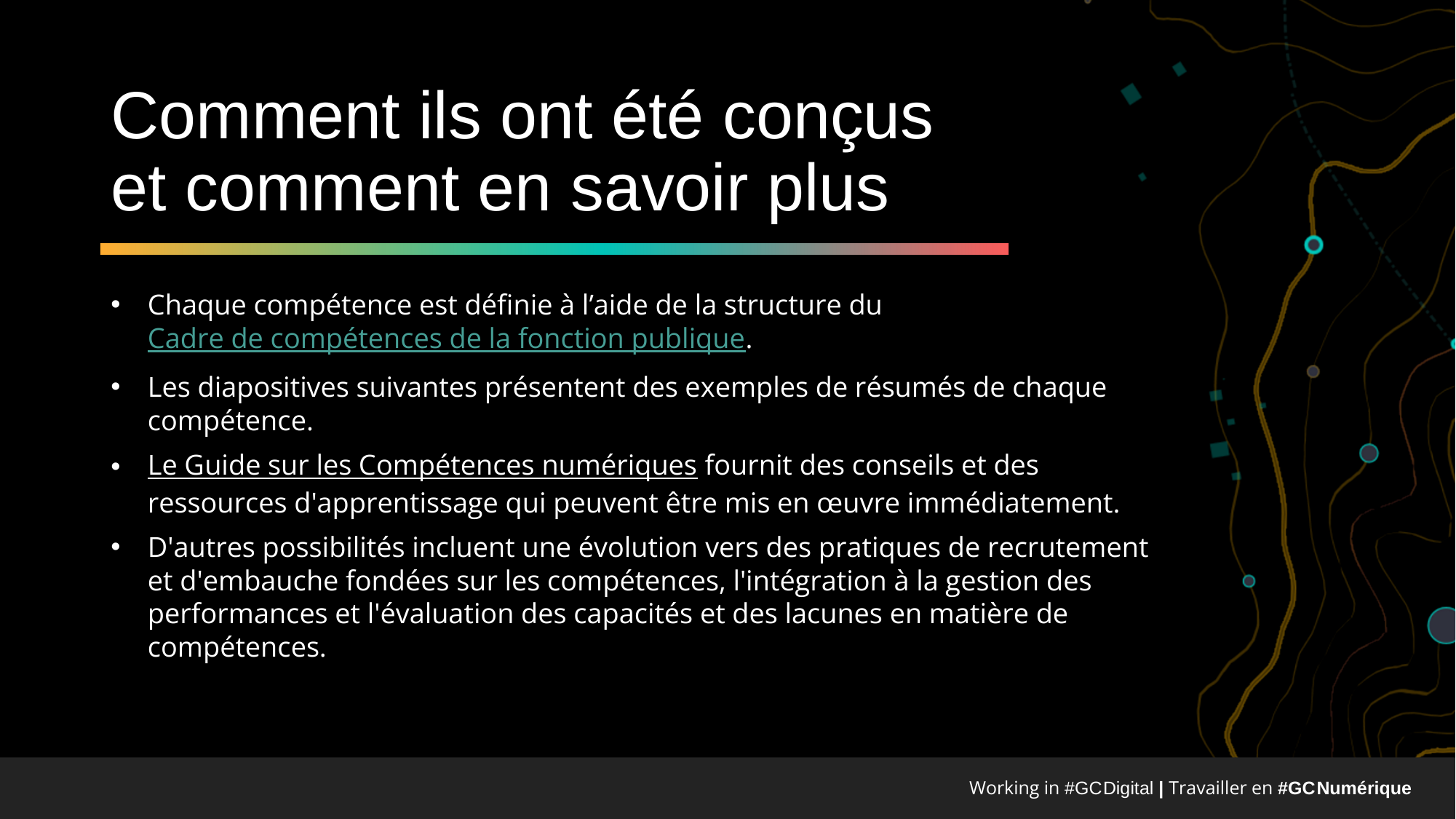

# Comment ils ont été conçus
et comment en savoir plus
Chaque compétence est définie à l’aide de la structure du Cadre de compétences de la fonction publique.
Les diapositives suivantes présentent des exemples de résumés de chaque compétence.
Le Guide sur les Compétences numériques fournit des conseils et des ressources d'apprentissage qui peuvent être mis en œuvre immédiatement.
D'autres possibilités incluent une évolution vers des pratiques de recrutement et d'embauche fondées sur les compétences, l'intégration à la gestion des performances et l'évaluation des capacités et des lacunes en matière de compétences.